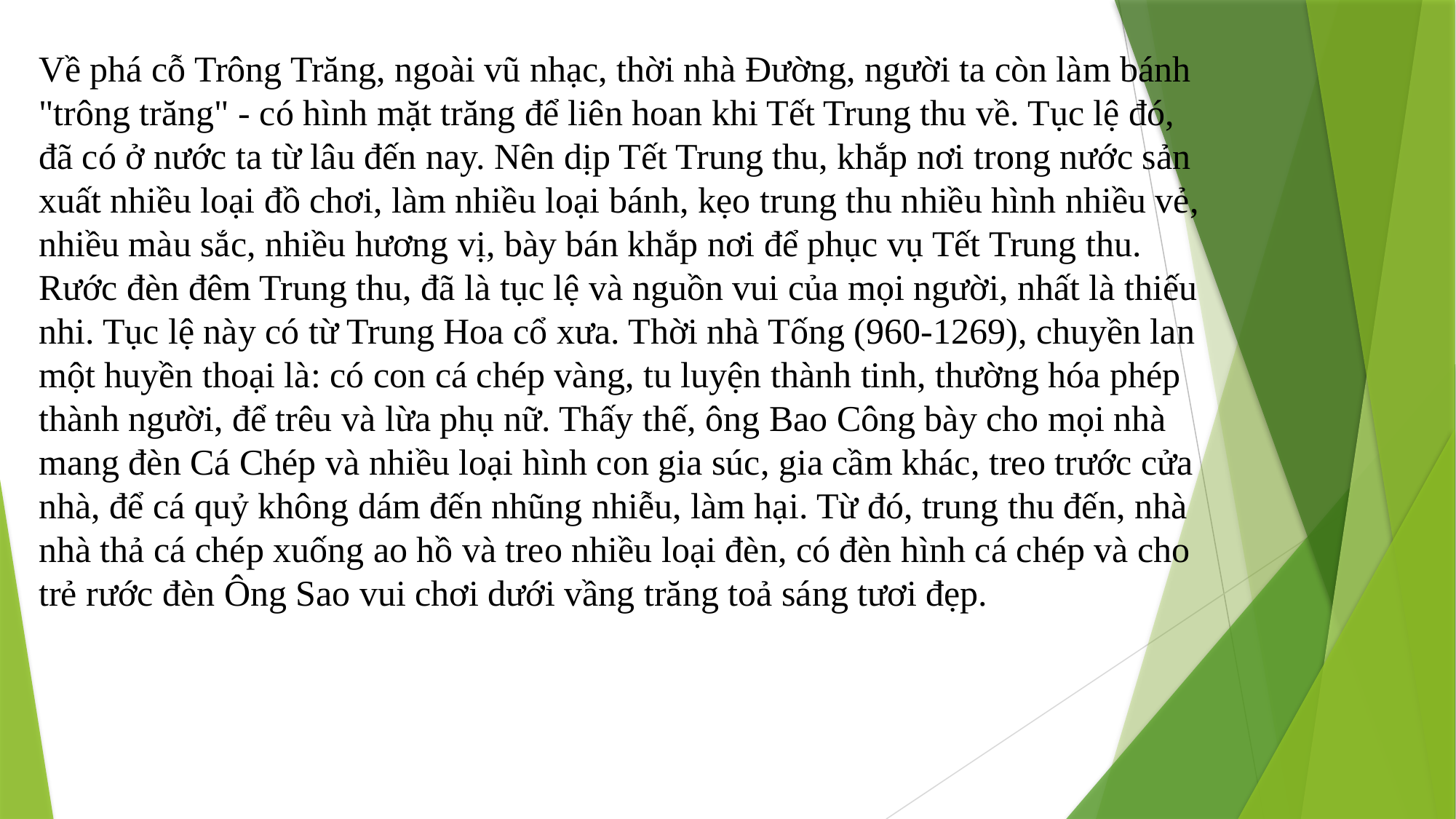

Về phá cỗ Trông Trăng, ngoài vũ nhạc, thời nhà Đường, người ta còn làm bánh "trông trăng" - có hình mặt trăng để liên hoan khi Tết Trung thu về. Tục lệ đó, đã có ở nước ta từ lâu đến nay. Nên dịp Tết Trung thu, khắp nơi trong nước sản xuất nhiều loại đồ chơi, làm nhiều loại bánh, kẹo trung thu nhiều hình nhiều vẻ, nhiều màu sắc, nhiều hương vị, bày bán khắp nơi để phục vụ Tết Trung thu.
Rước đèn đêm Trung thu, đã là tục lệ và nguồn vui của mọi người, nhất là thiếu nhi. Tục lệ này có từ Trung Hoa cổ xưa. Thời nhà Tống (960-1269), chuyền lan một huyền thoại là: có con cá chép vàng, tu luyện thành tinh, thường hóa phép thành người, để trêu và lừa phụ nữ. Thấy thế, ông Bao Công bày cho mọi nhà mang đèn Cá Chép và nhiều loại hình con gia súc, gia cầm khác, treo trước cửa nhà, để cá quỷ không dám đến nhũng nhiễu, làm hại. Từ đó, trung thu đến, nhà nhà thả cá chép xuống ao hồ và treo nhiều loại đèn, có đèn hình cá chép và cho trẻ rước đèn Ông Sao vui chơi dưới vầng trăng toả sáng tươi đẹp.